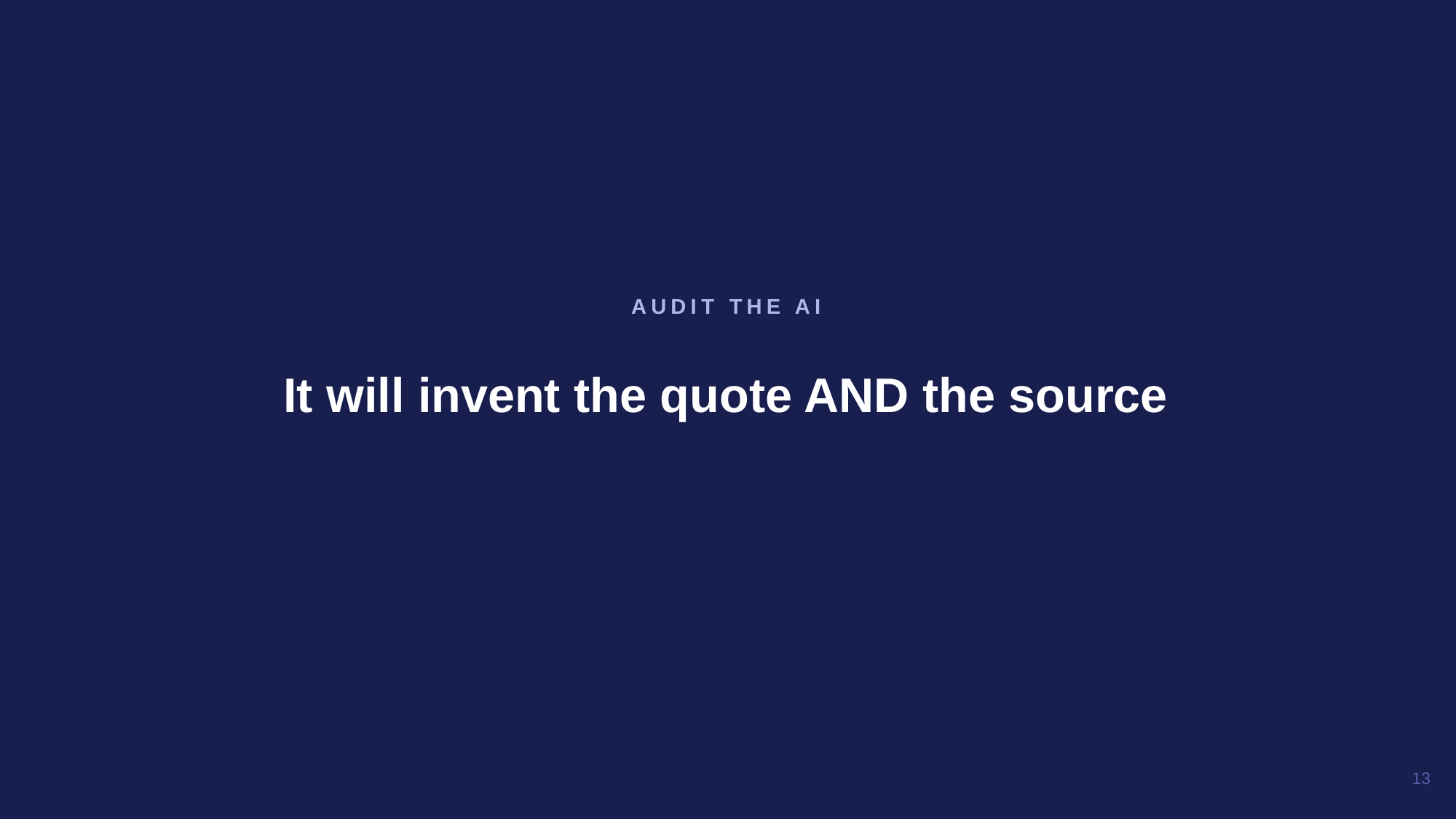

It will invent the quote AND the source
AUDIT THE AI
13